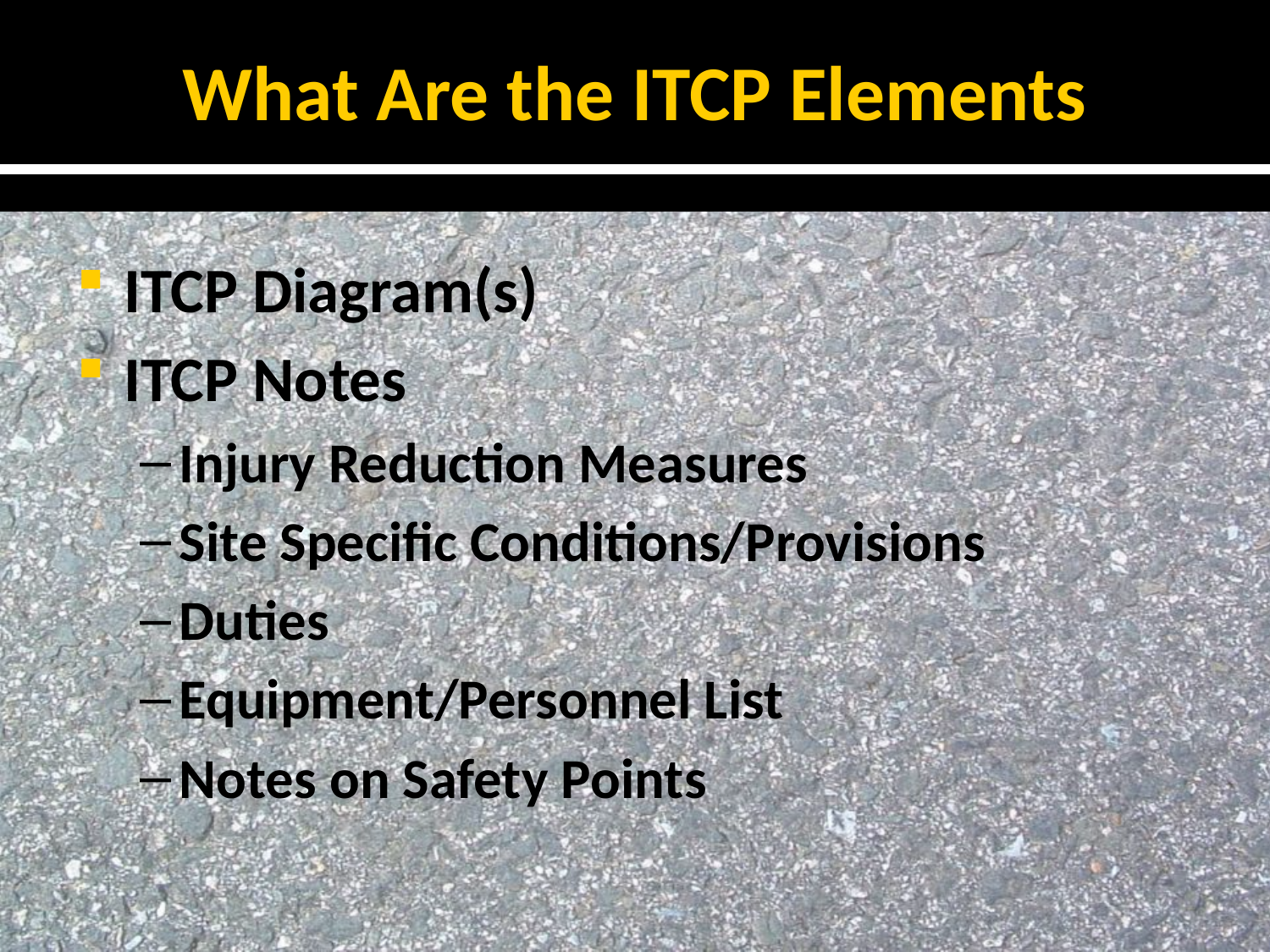

# What Are the ITCP Elements
ITCP Diagram(s)
ITCP Notes
Injury Reduction Measures
Site Specific Conditions/Provisions
Duties
Equipment/Personnel List
Notes on Safety Points